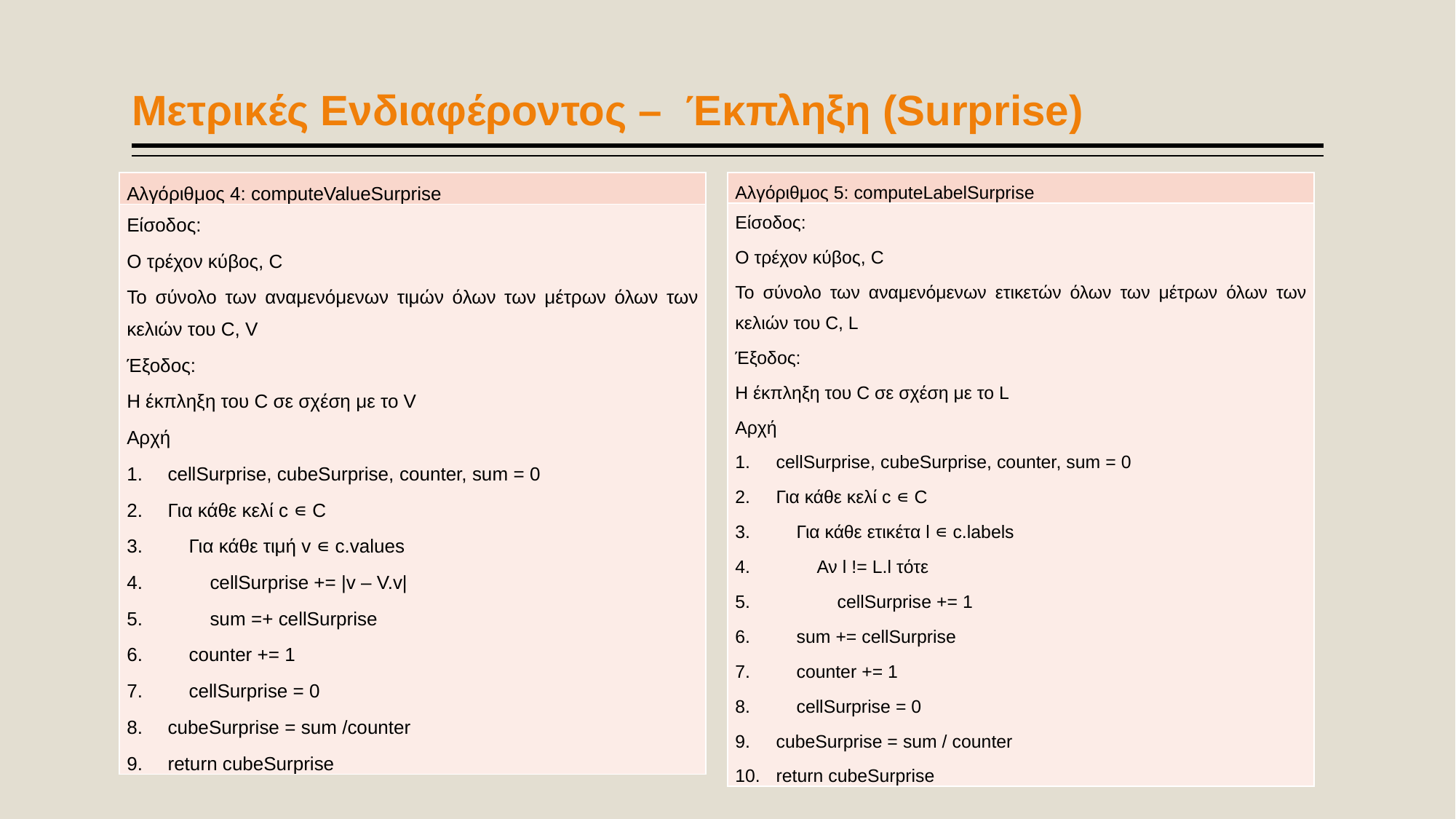

# Μετρικές Ενδιαφέροντος –  Έκπληξη (Surprise)
| Αλγόριθμος 4: computeValueSurprise |
| --- |
| Είσοδος: Ο τρέχον κύβος, C Το σύνολο των αναμενόμενων τιμών όλων των μέτρων όλων των κελιών του C, V Έξοδος: Η έκπληξη του C σε σχέση με το V Αρχή cellSurprise, cubeSurprise, counter, sum = 0 Για κάθε κελί c ∊ C Για κάθε τιμή v ∊ c.values cellSurprise += |v – V.v| sum =+ cellSurprise counter += 1 cellSurprise = 0 cubeSurprise = sum /counter return cubeSurprise |
| Αλγόριθμος 5: computeLabelSurprise |
| --- |
| Είσοδος: Ο τρέχον κύβος, C Το σύνολο των αναμενόμενων ετικετών όλων των μέτρων όλων των κελιών του C, L Έξοδος: Η έκπληξη του C σε σχέση με το L Αρχή cellSurprise, cubeSurprise, counter, sum = 0 Για κάθε κελί c ∊ C Για κάθε ετικέτα l ∊ c.labels Αν l != L.l τότε cellSurprise += 1 sum += cellSurprise counter += 1 cellSurprise = 0 cubeSurprise = sum / counter return cubeSurprise |